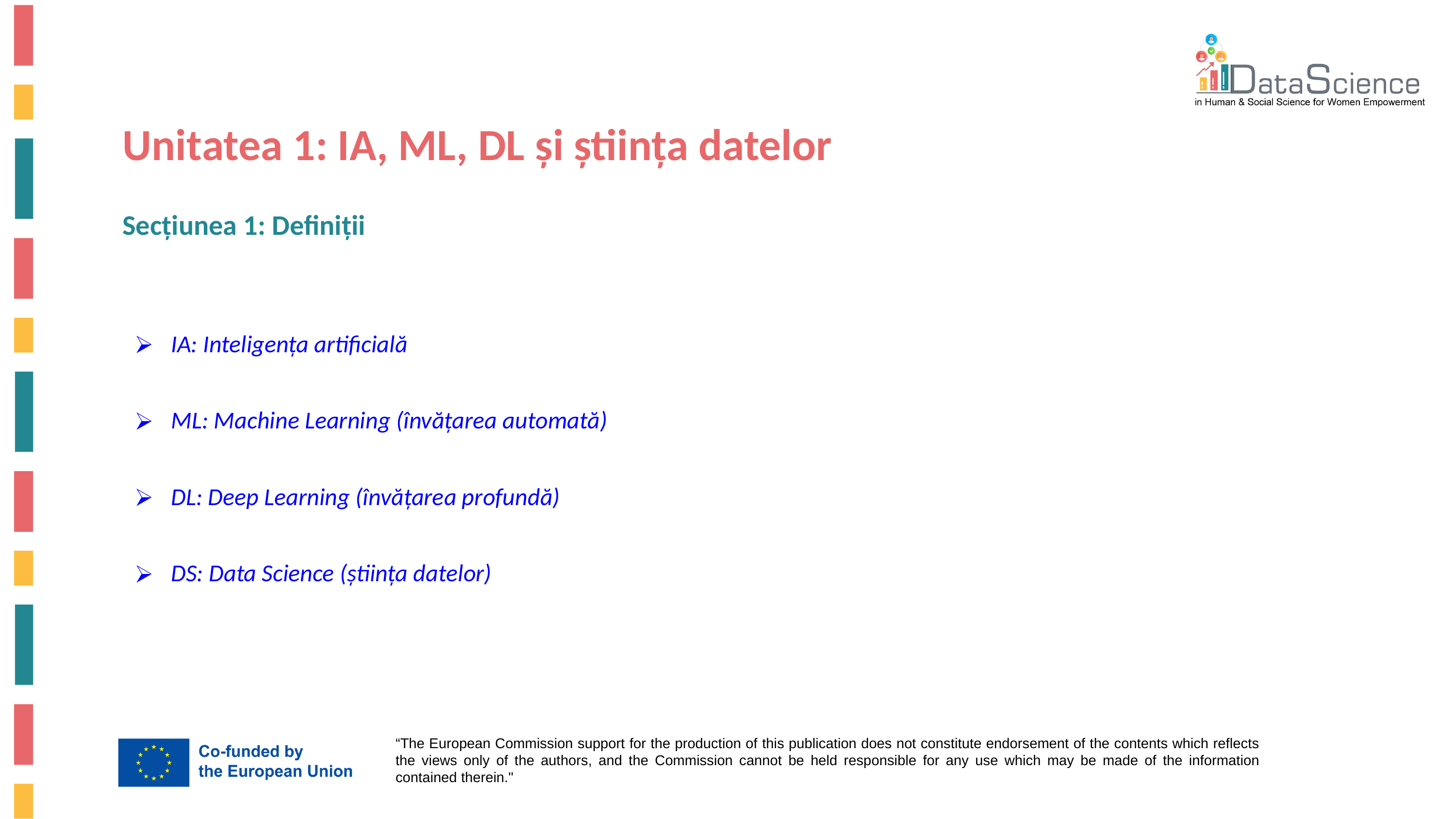

Unitatea 1: IA, ML, DL și știința datelor
Secțiunea 1: Definiții
IA: Inteligența artificială

ML: Machine Learning (învățarea automată)

DL: Deep Learning (învățarea profundă)

DS: Data Science (știința datelor)